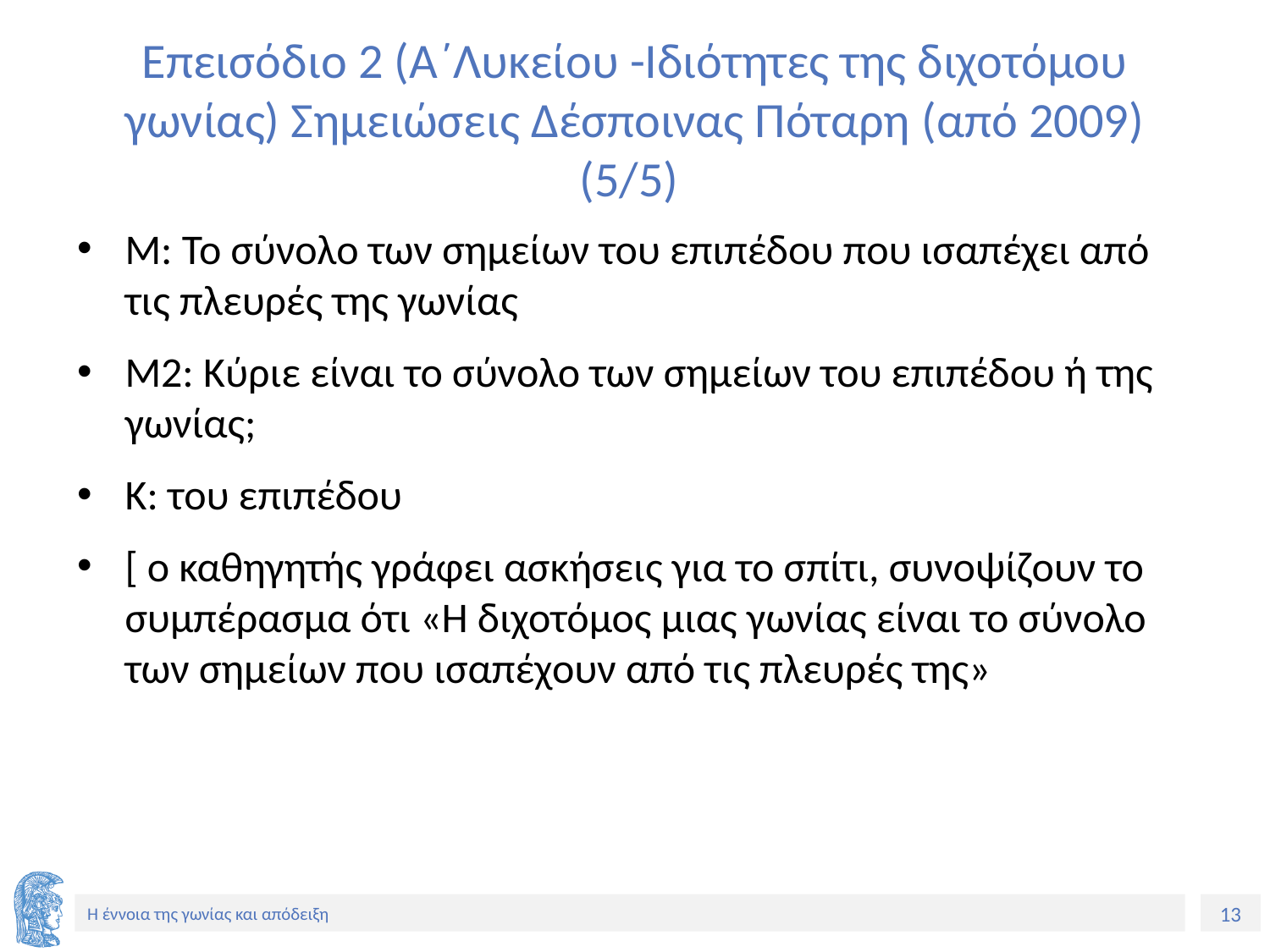

# Επεισόδιο 2 (Α΄Λυκείου -Ιδιότητες της διχοτόμου γωνίας) Σημειώσεις Δέσποινας Πόταρη (από 2009) (5/5)
Μ: Το σύνολο των σημείων του επιπέδου που ισαπέχει από τις πλευρές της γωνίας
Μ2: Κύριε είναι το σύνολο των σημείων του επιπέδου ή της γωνίας;
Κ: του επιπέδου
[ ο καθηγητής γράφει ασκήσεις για το σπίτι, συνοψίζουν το συμπέρασμα ότι «Η διχοτόμος μιας γωνίας είναι το σύνολο των σημείων που ισαπέχουν από τις πλευρές της»